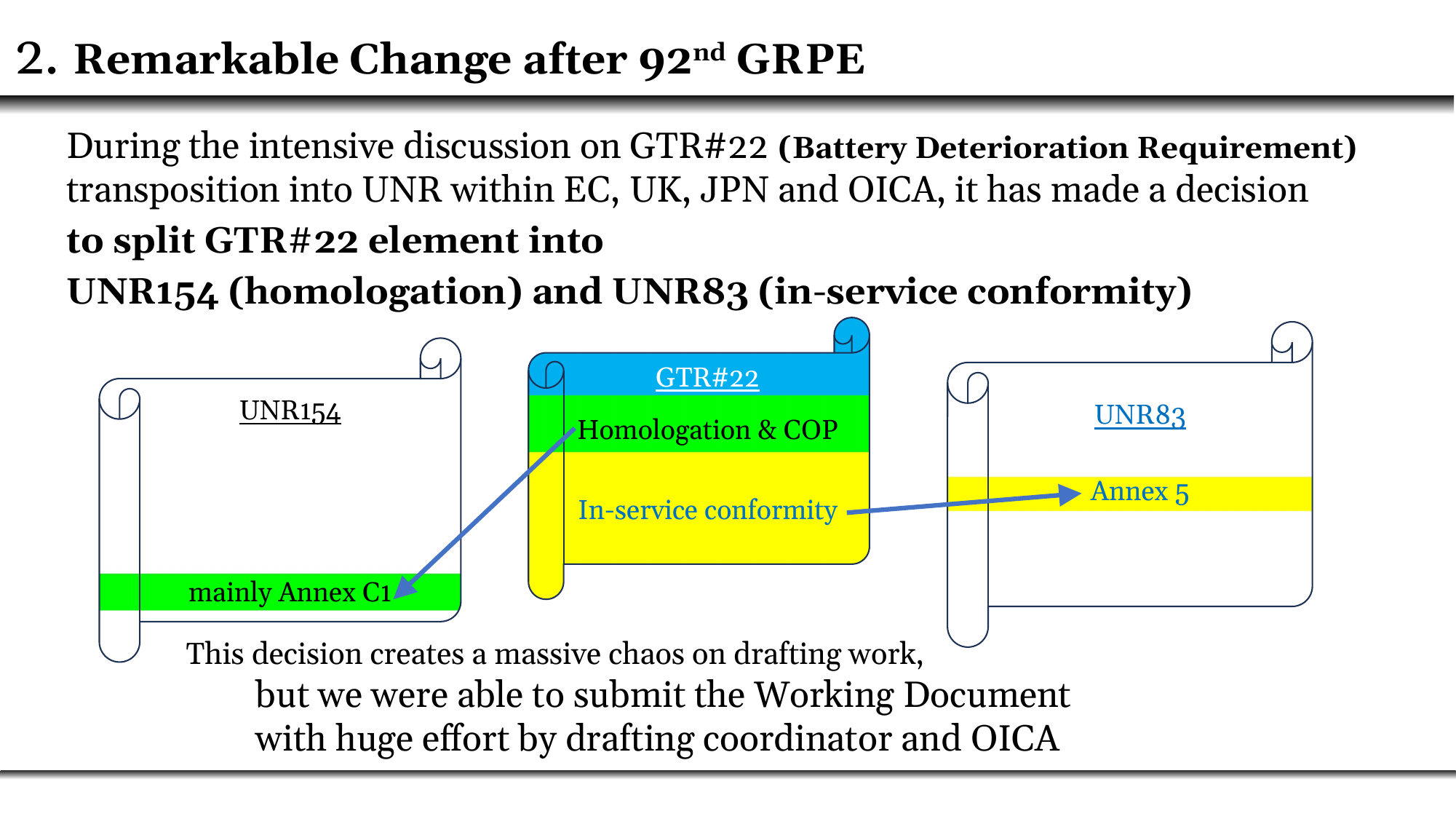

2. Remarkable Change after 92nd GRPE

During the intensive discussion on GTR#22 (Battery Deterioration Requirement) transposition into UNR within EC, UK, JPN and OICA, it has made a decision
to split GTR#22 element into
UNR154 (homologation) and UNR83 (in-service conformity)
GTR#22

Homologation & COP

In-service conformity

UNR83

Annex 5

UNR154

mainly Annex C1

This decision creates a massive chaos on drafting work,
        but we were able to submit the Working Document
        with huge effort by drafting coordinator and OICA